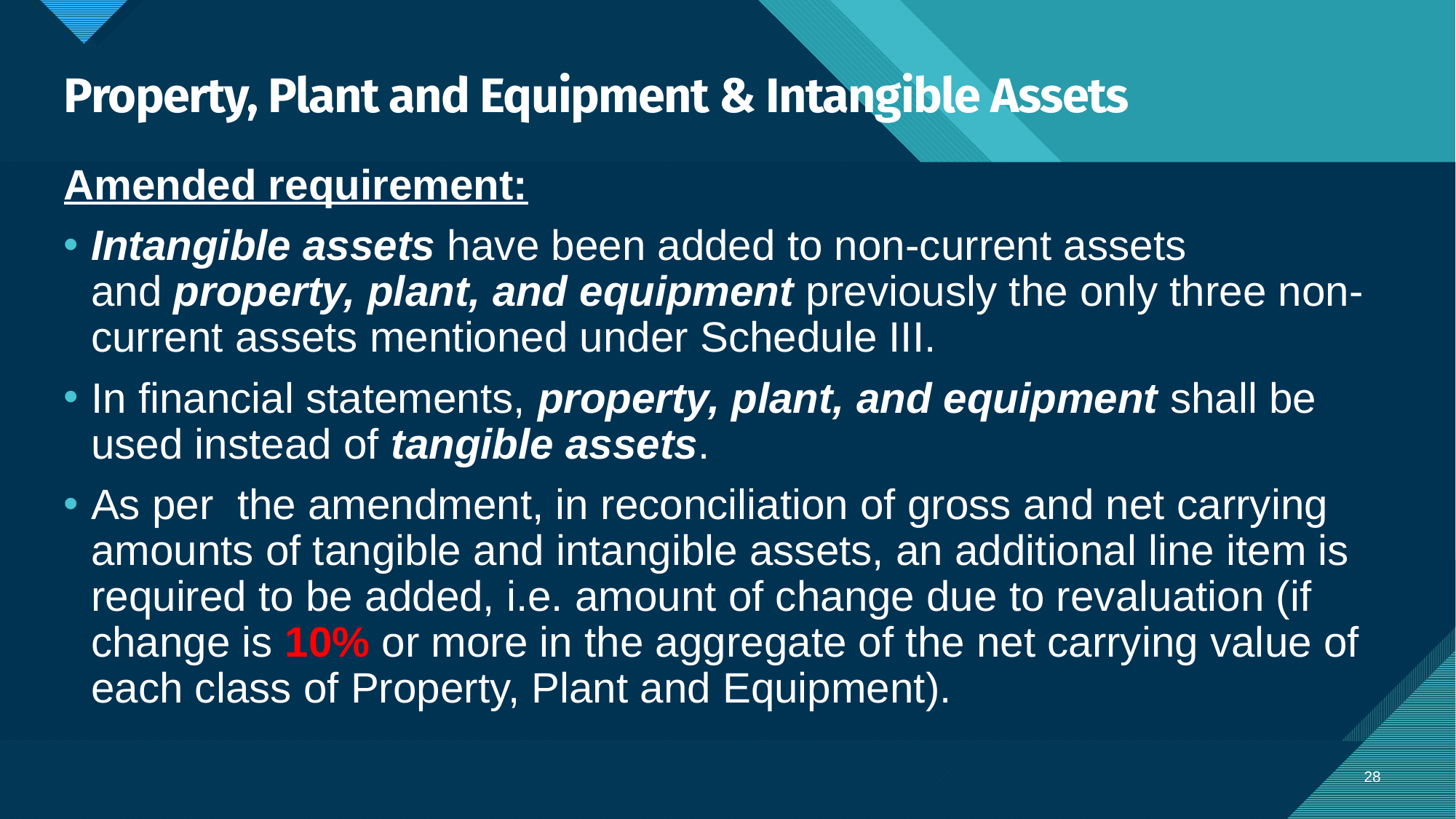

# Property, Plant and Equipment & Intangible Assets
Amended requirement:
Intangible assets have been added to non-current assets and property, plant, and equipment previously the only three non-current assets mentioned under Schedule III.
In financial statements, property, plant, and equipment shall be used instead of tangible assets.
As per  the amendment, in reconciliation of gross and net carrying amounts of tangible and intangible assets, an additional line item is required to be added, i.e. amount of change due to revaluation (if change is 10% or more in the aggregate of the net carrying value of each class of Property, Plant and Equipment).
28